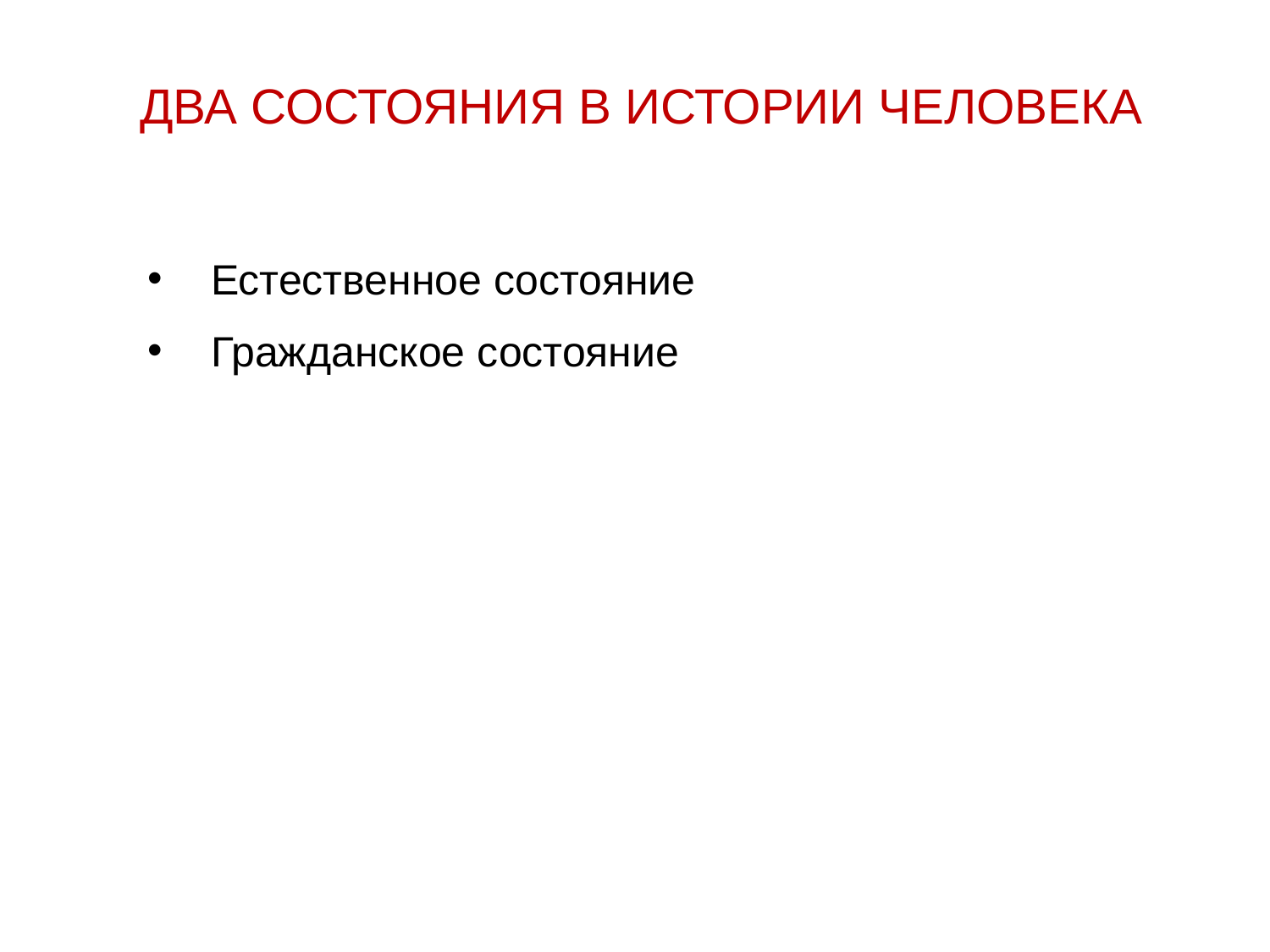

ДВА СОСТОЯНИЯ В ИСТОРИИ ЧЕЛОВЕКА
Естественное состояние
Гражданское состояние

5